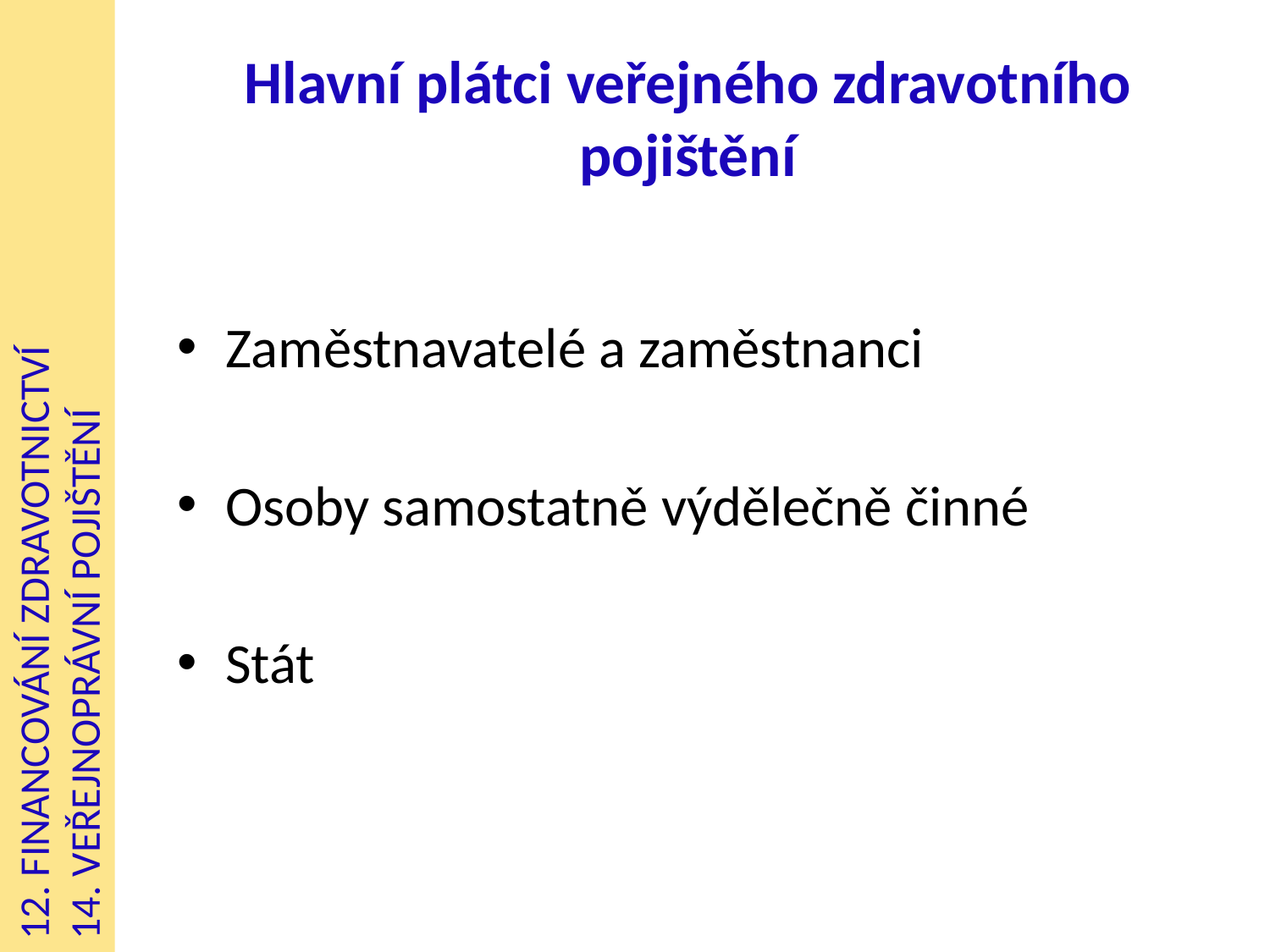

# Hlavní plátci veřejného zdravotního pojištění

Zaměstnavatelé a zaměstnanci

Osoby samostatně výdělečně činné

Stát
12. FINANCOVÁNÍ ZDRAVOTNICTVÍ
14. VEŘEJNOPRÁVNÍ POJIŠTĚNÍ